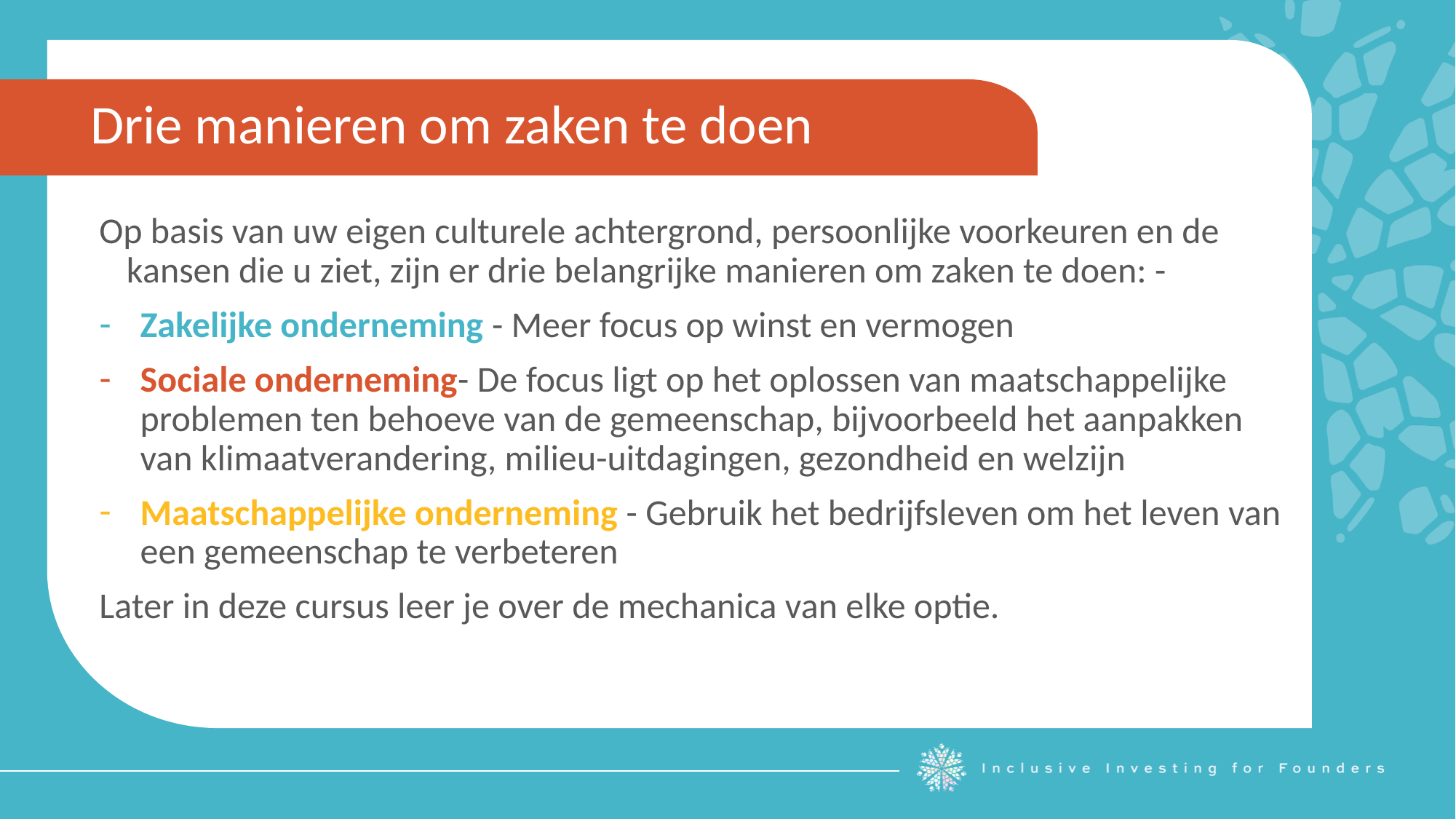

Drie manieren om zaken te doen
Op basis van uw eigen culturele achtergrond, persoonlijke voorkeuren en de kansen die u ziet, zijn er drie belangrijke manieren om zaken te doen: -
Zakelijke onderneming - Meer focus op winst en vermogen
Sociale onderneming- De focus ligt op het oplossen van maatschappelijke problemen ten behoeve van de gemeenschap, bijvoorbeeld het aanpakken van klimaatverandering, milieu-uitdagingen, gezondheid en welzijn
Maatschappelijke onderneming - Gebruik het bedrijfsleven om het leven van een gemeenschap te verbeteren
Later in deze cursus leer je over de mechanica van elke optie.